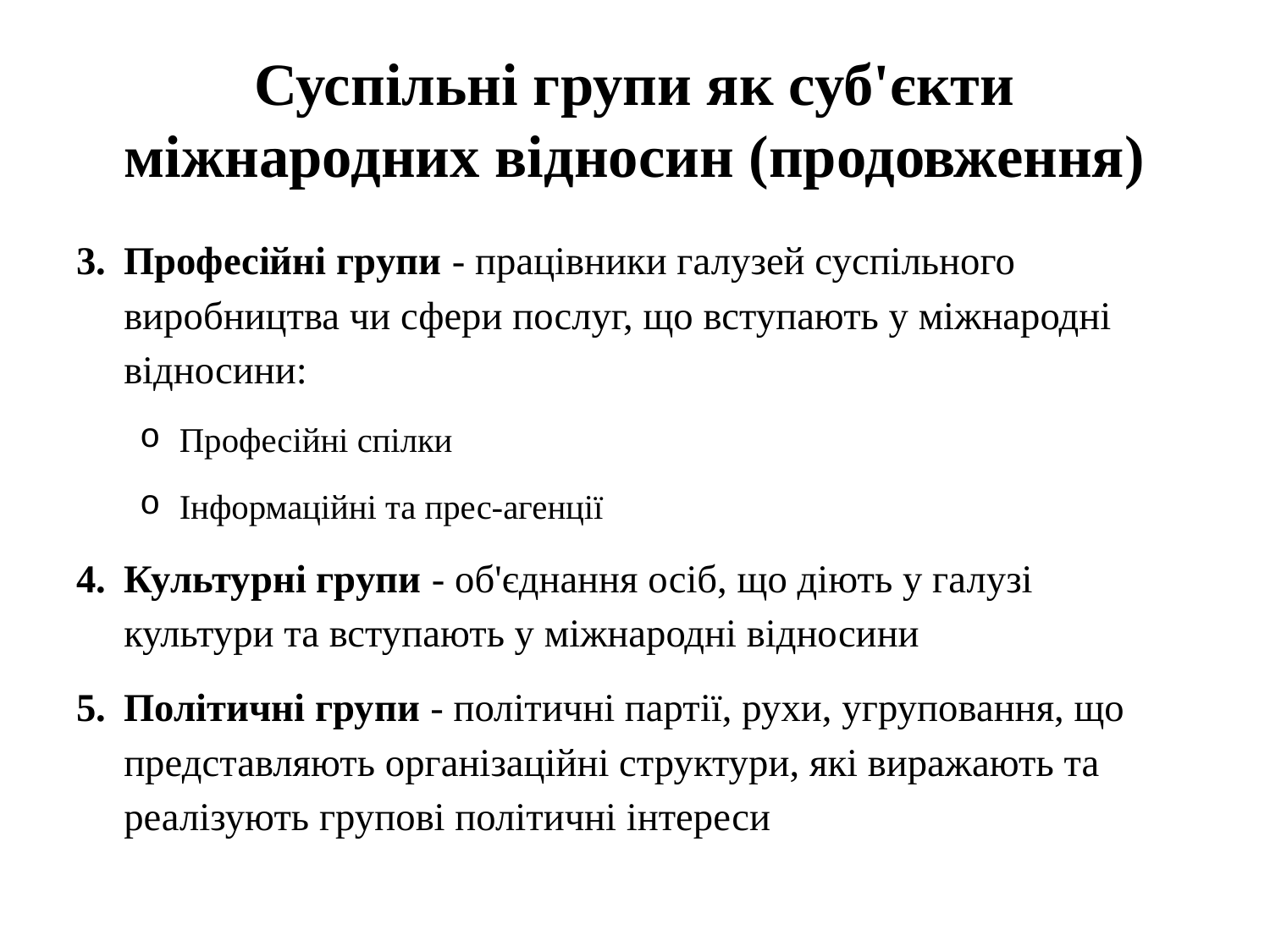

# Суспільні групи як суб'єкти міжнародних відносин (продовження)
Професійні групи - працівники галузей суспільного виробництва чи сфери послуг, що вступають у міжнародні відносини:
Професійні спілки
Інформаційні та прес-агенції
Культурні групи - об'єднання осіб, що діють у галузі культури та вступають у міжнародні відносини
Політичні групи - політичні партії, рухи, угруповання, що представляють організаційні структури, які виражають та реалізують групові політичні інтереси